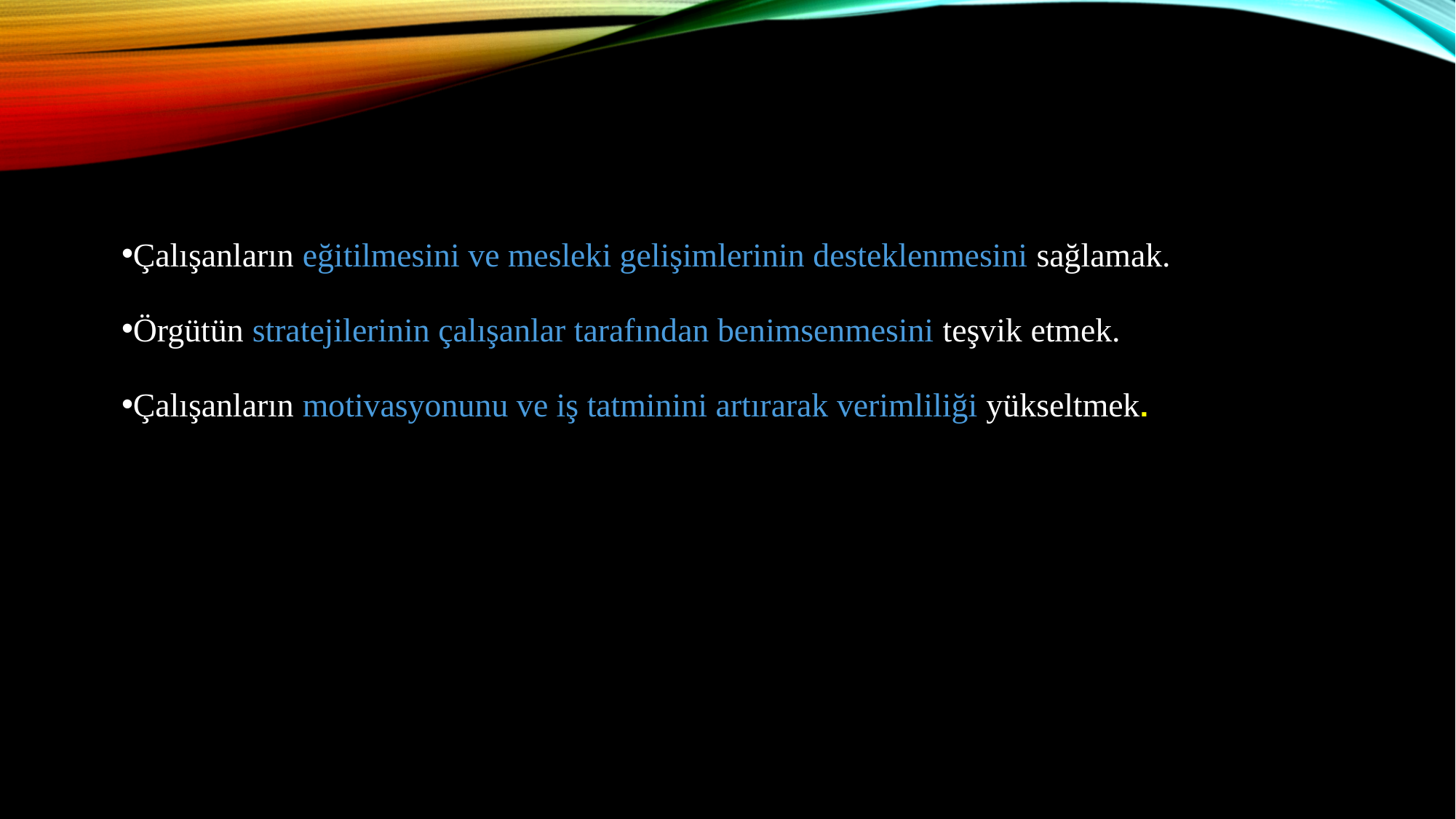

Çalışanların eğitilmesini ve mesleki gelişimlerinin desteklenmesini sağlamak.
Örgütün stratejilerinin çalışanlar tarafından benimsenmesini teşvik etmek.
Çalışanların motivasyonunu ve iş tatminini artırarak verimliliği yükseltmek.